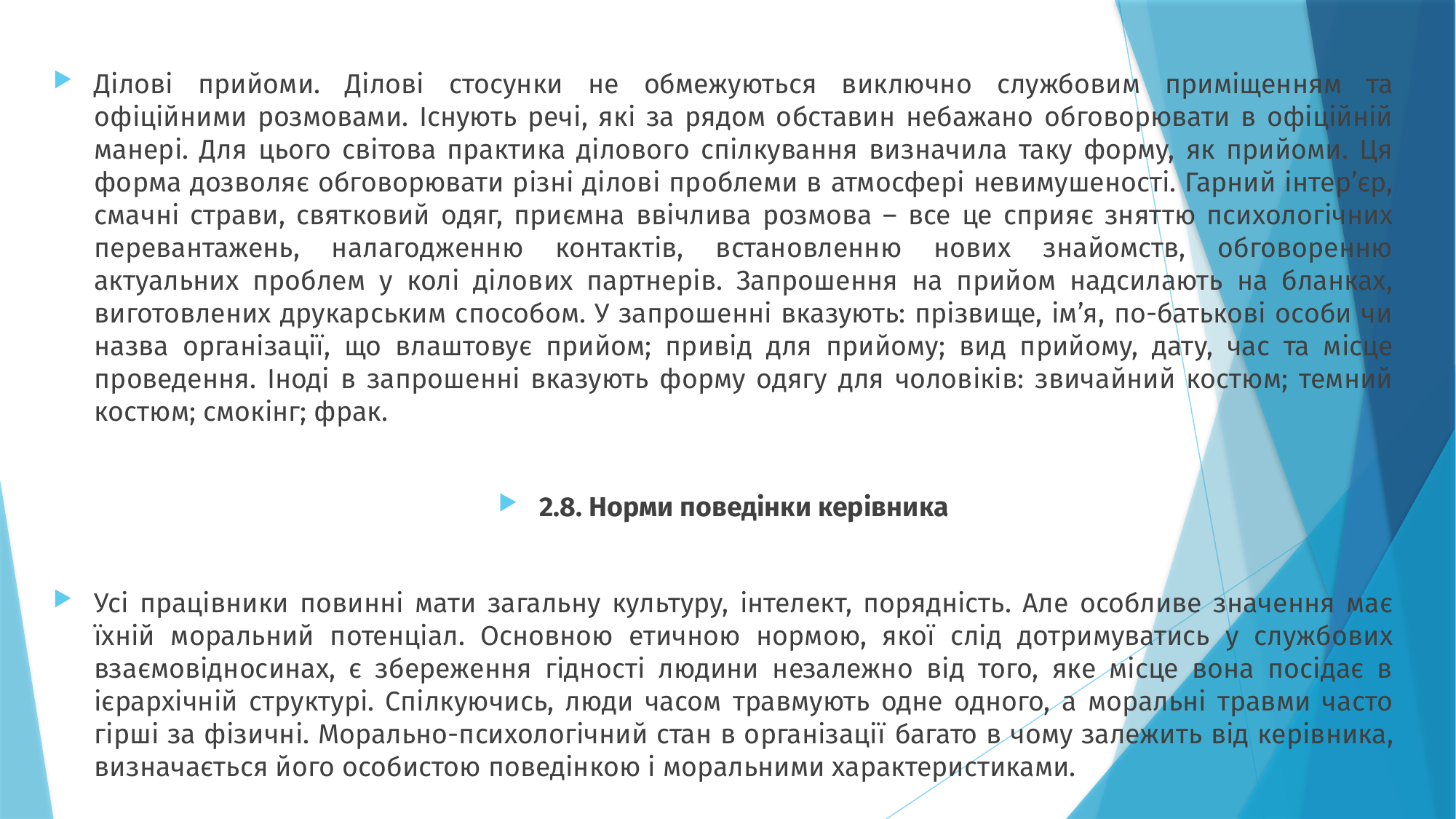

Ділові прийоми. Ділові стосунки не обмежуються виключно службовим приміщенням та офіційними розмовами. Існують речі, які за рядом обставин небажано обговорювати в офіційній манері. Для цього світова практика ділового спілкування визначила таку форму, як прийоми. Ця форма дозволяє обговорювати різні ділові проблеми в атмосфері невимушеності. Гарний інтер’єр, смачні страви, святковий одяг, приємна ввічлива розмова – все це сприяє зняттю психологічних перевантажень, налагодженню контактів, встановленню нових знайомств, обговоренню актуальних проблем у колі ділових партнерів. Запрошення на прийом надсилають на бланках, виготовлених друкарським способом. У запрошенні вказують: прізвище, ім’я, по-батькові особи чи назва організації, що влаштовує прийом; привід для прийому; вид прийому, дату, час та місце проведення. Іноді в запрошенні вказують форму одягу для чоловіків: звичайний костюм; темний костюм; смокінг; фрак.

2.8. Норми поведінки керівника

Усі працівники повинні мати загальну культуру, інтелект, порядність. Але особливе значення має їхній моральний потенціал. Основною етичною нормою, якої слід дотримуватись у службових взаємовідносинах, є збереження гідності людини незалежно від того, яке місце вона посідає в ієрархічній структурі. Спілкуючись, люди часом травмують одне одного, а моральні травми часто гірші за фізичні. Морально-психологічний стан в організації багато в чому залежить від керівника, визначається його особистою поведінкою і моральними характеристиками.